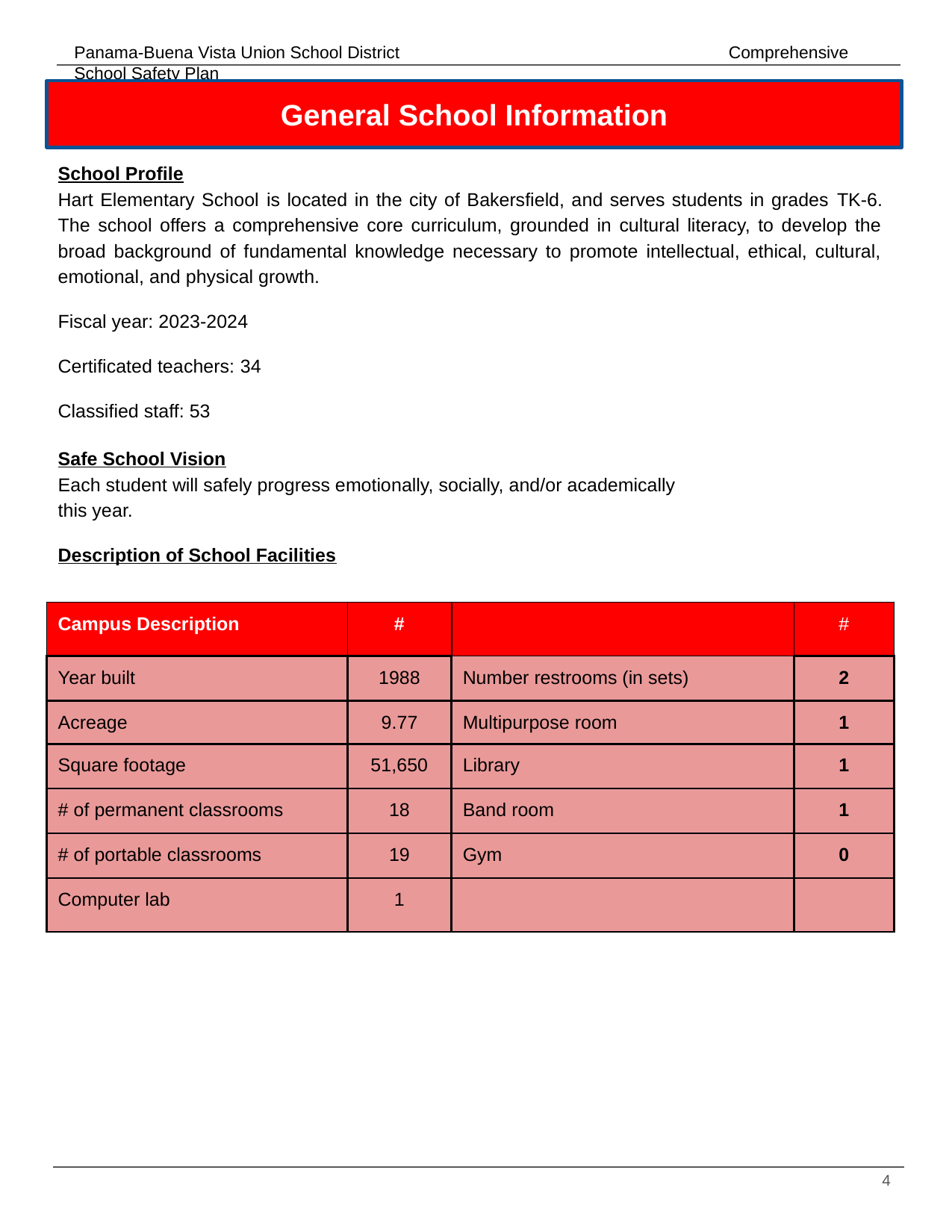

General School Information
School Profile
Hart Elementary School is located in the city of Bakersfield, and serves students in grades TK-6. The school offers a comprehensive core curriculum, grounded in cultural literacy, to develop the broad background of fundamental knowledge necessary to promote intellectual, ethical, cultural, emotional, and physical growth.

Fiscal year: 2023-2024

Certificated teachers: 34

Classified staff: 53

Safe School Vision
Each student will safely progress emotionally, socially, and/or academically this year.

Description of School Facilities

| Campus Description | # |  | # |
| --- | --- | --- | --- |
| Year built | 1988 | Number restrooms (in sets) | 2 |
| Acreage | 9.77 | Multipurpose room | 1 |
| Square footage | 51,650 | Library | 1 |
| # of permanent classrooms | 18 | Band room | 1 |
| # of portable classrooms | 19 | Gym | 0 |
| Computer lab | 1 |  |  |
4